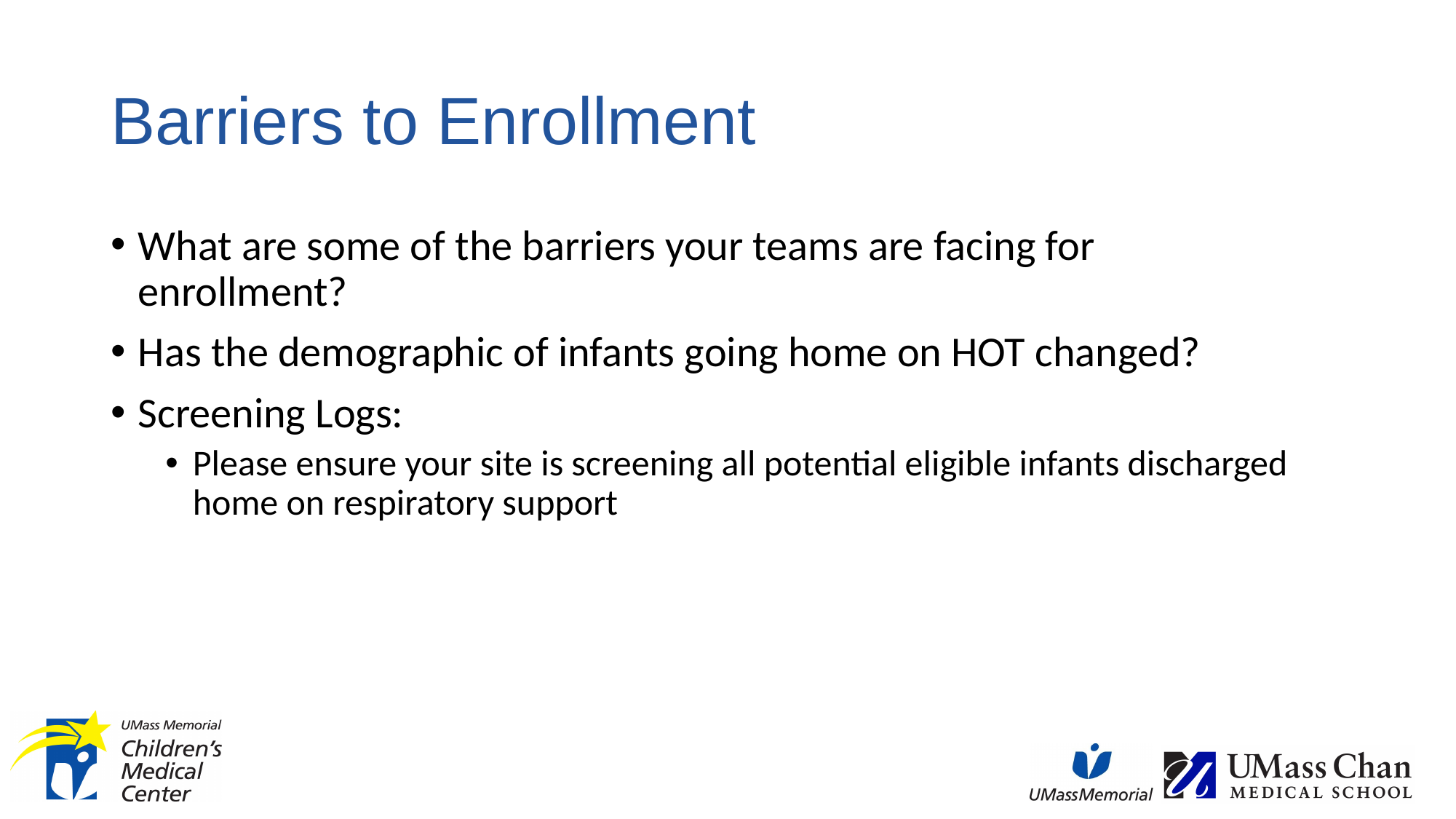

# Barriers to Enrollment
What are some of the barriers your teams are facing for enrollment?
Has the demographic of infants going home on HOT changed?
Screening Logs:
Please ensure your site is screening all potential eligible infants discharged home on respiratory support